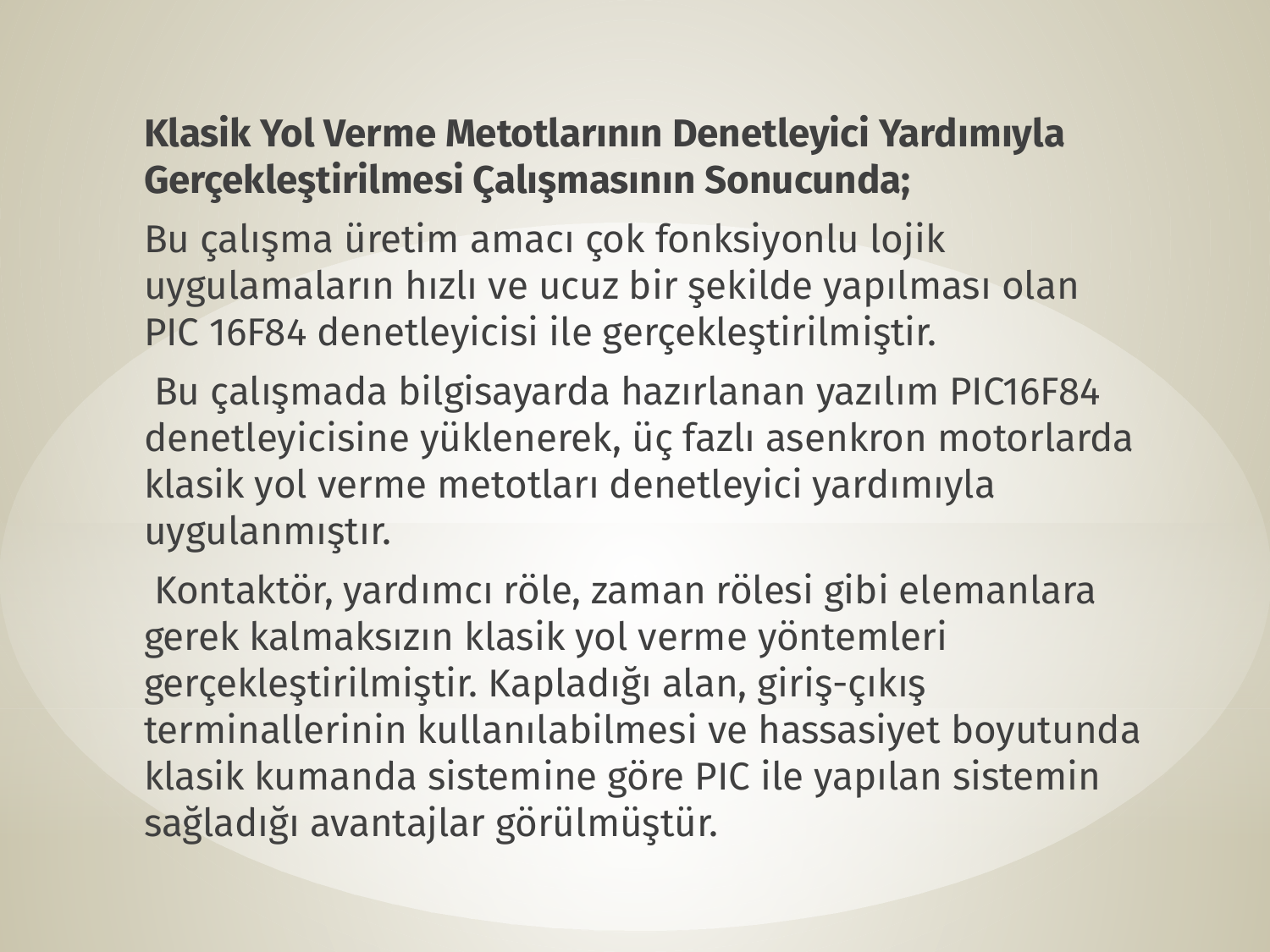

Klasik Yol Verme Metotlarının Denetleyici Yardımıyla Gerçekleştirilmesi Çalışmasının Sonucunda;
Bu çalışma üretim amacı çok fonksiyonlu lojik uygulamaların hızlı ve ucuz bir şekilde yapılması olan PIC 16F84 denetleyicisi ile gerçekleştirilmiştir.
 Bu çalışmada bilgisayarda hazırlanan yazılım PIC16F84 denetleyicisine yüklenerek, üç fazlı asenkron motorlarda klasik yol verme metotları denetleyici yardımıyla uygulanmıştır.
 Kontaktör, yardımcı röle, zaman rölesi gibi elemanlara gerek kalmaksızın klasik yol verme yöntemleri gerçekleştirilmiştir. Kapladığı alan, giriş-çıkış terminallerinin kullanılabilmesi ve hassasiyet boyutunda klasik kumanda sistemine göre PIC ile yapılan sistemin sağladığı avantajlar görülmüştür.